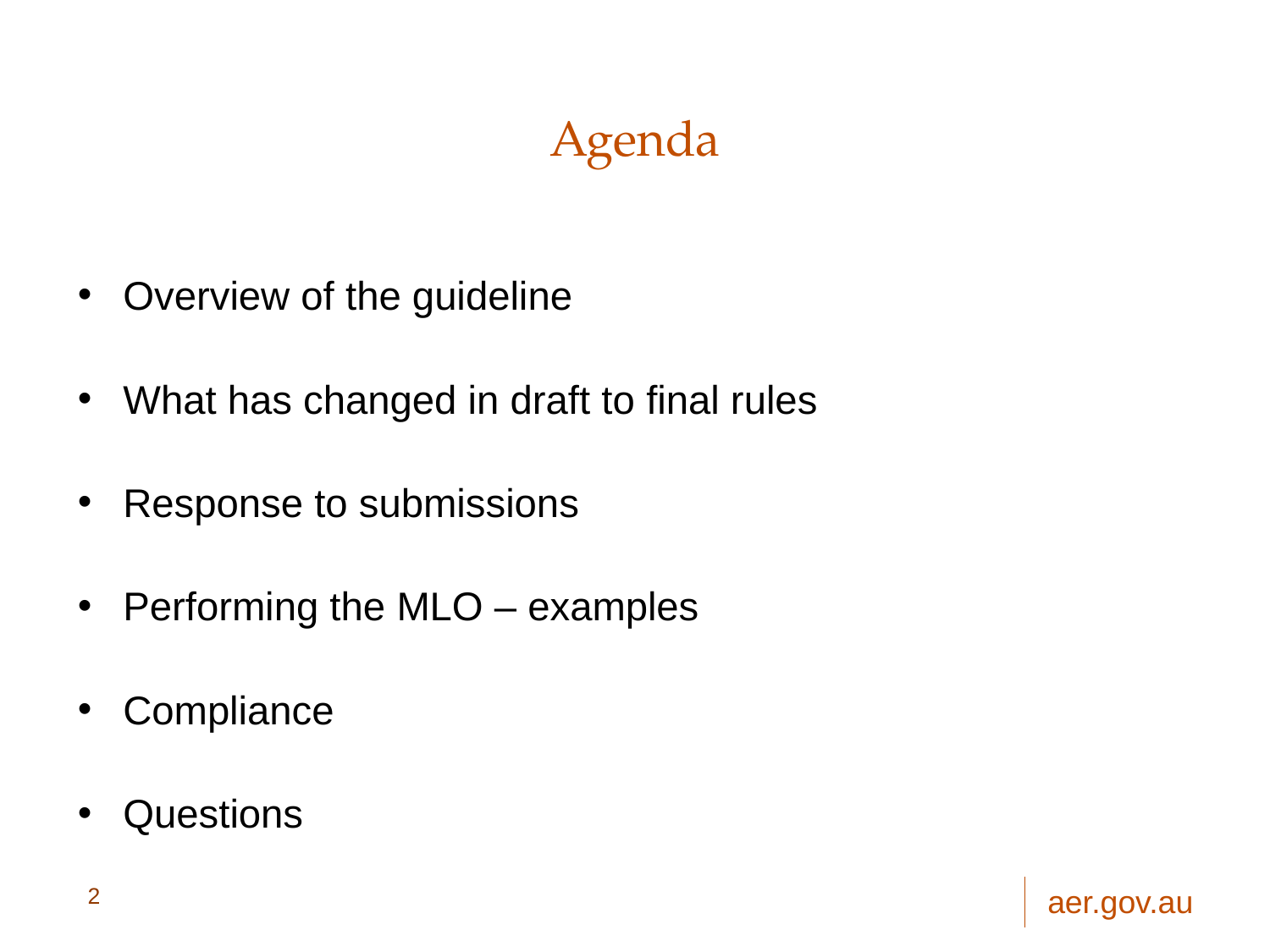

# Agenda
Overview of the guideline
What has changed in draft to final rules
Response to submissions
Performing the MLO – examples
Compliance
Questions